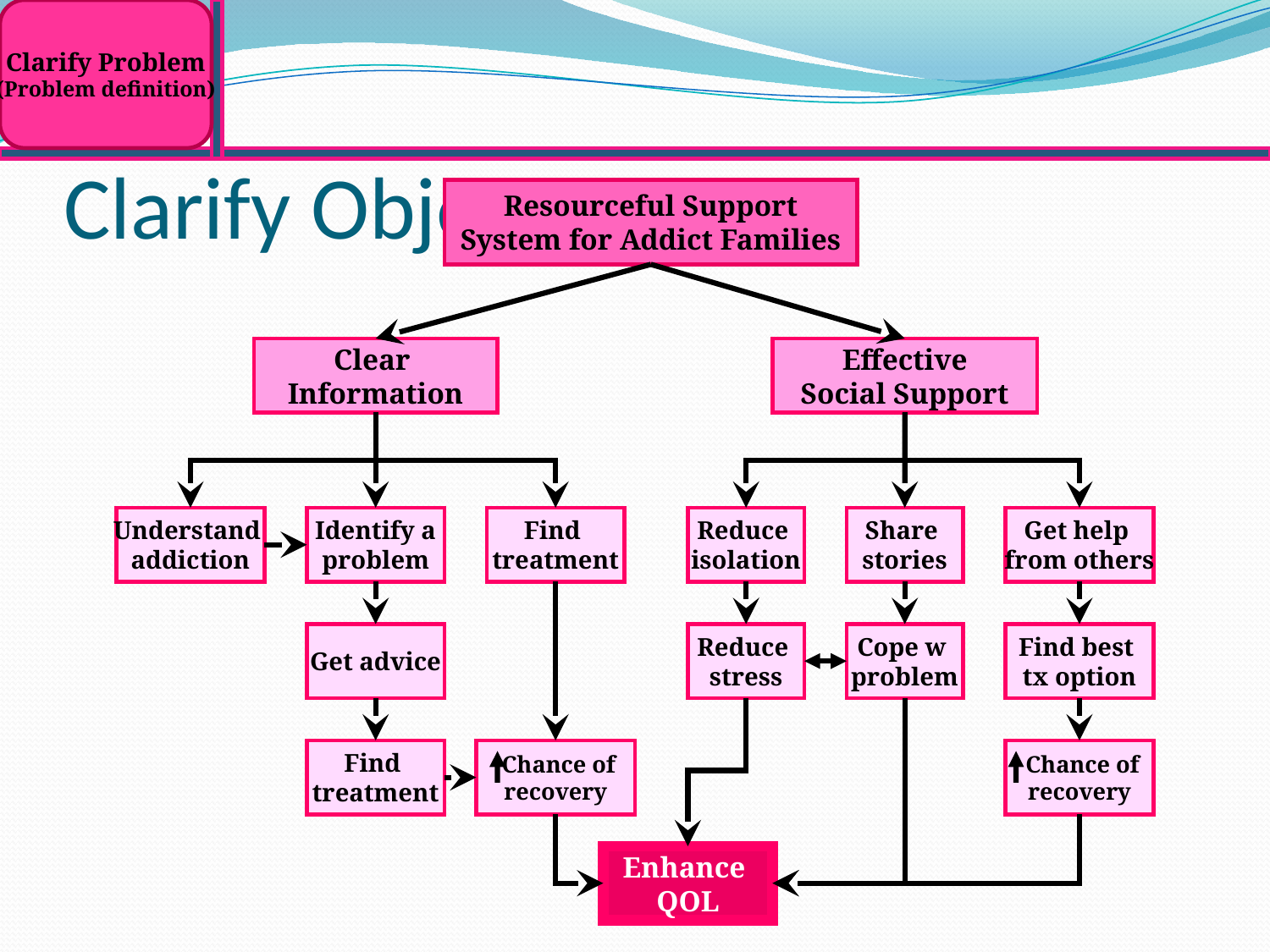

Clarify Problem
(Problem definition)

# Clarify Objectives

Resourceful Support System for Addict Families
Clear
Information
Effective
Social Support
Understand
addiction
Identify a
problem
Find
treatment
Reduce
isolation
Share
stories
Get help
from others
Get advice
Reduce
stress
Cope w
problem
Find best
tx option
Enhance
QOL
Find
treatment
 Chance of
recovery
 Chance of
recovery